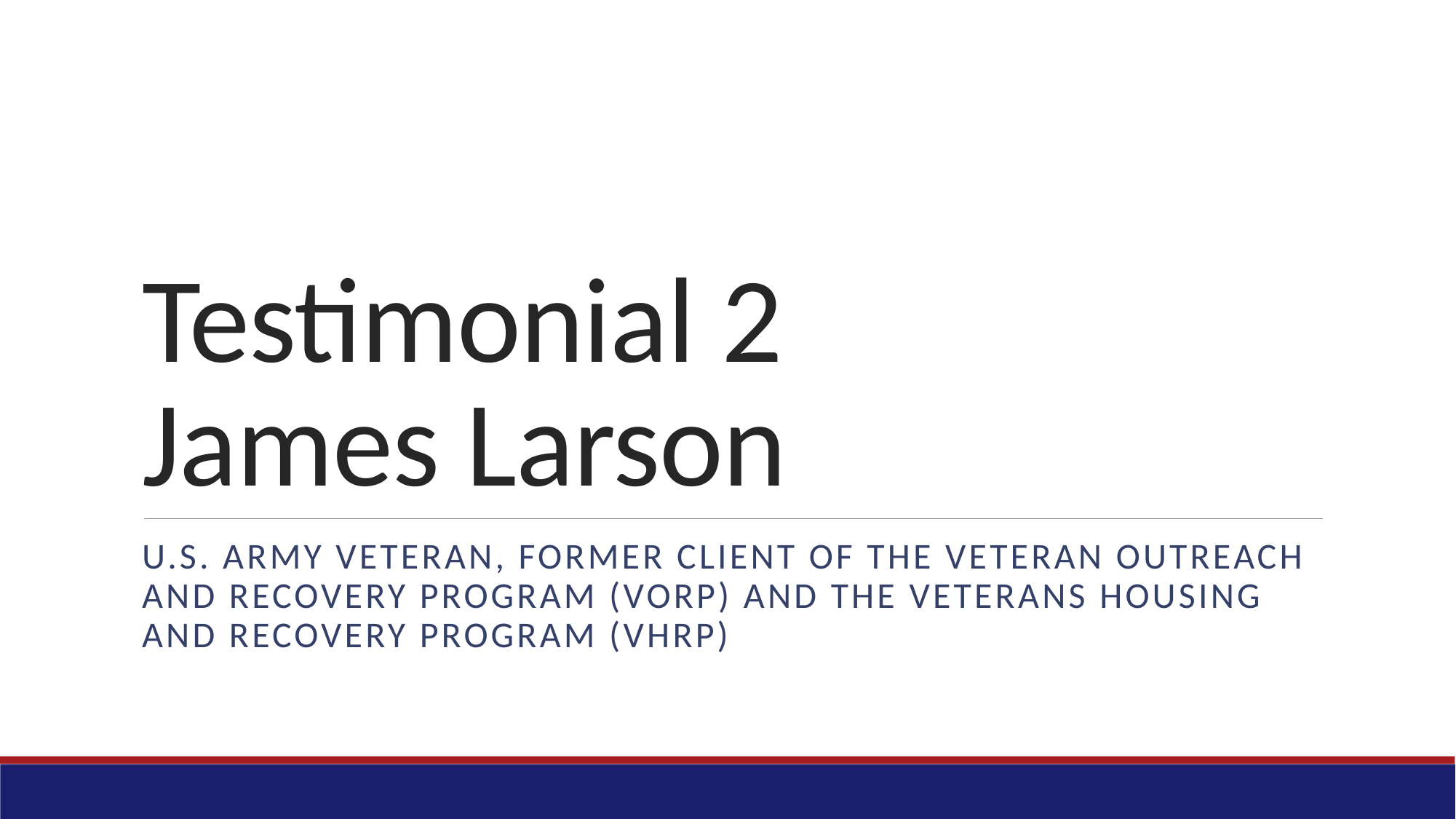

# Testimonial 2 James Larson
U.S. Army veteran, former client of the Veteran outreach and recovery program (VORP) and the Veterans Housing and Recovery Program (VHRP)